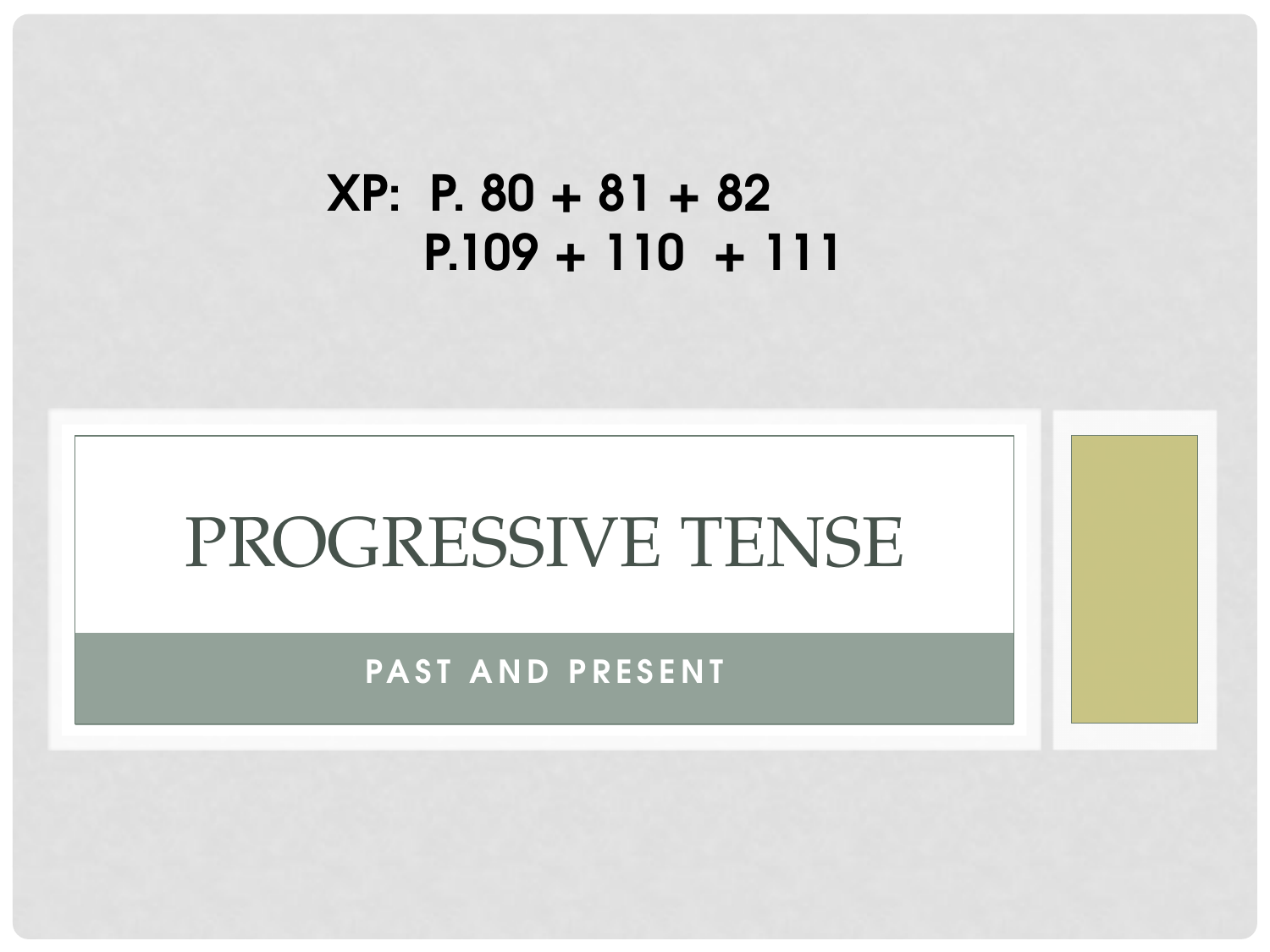

XP:  P. 80 + 81 + 82
       P.109 + 110  + 111
# PROGRESSIVE TENSE
PAST AND PRESENT